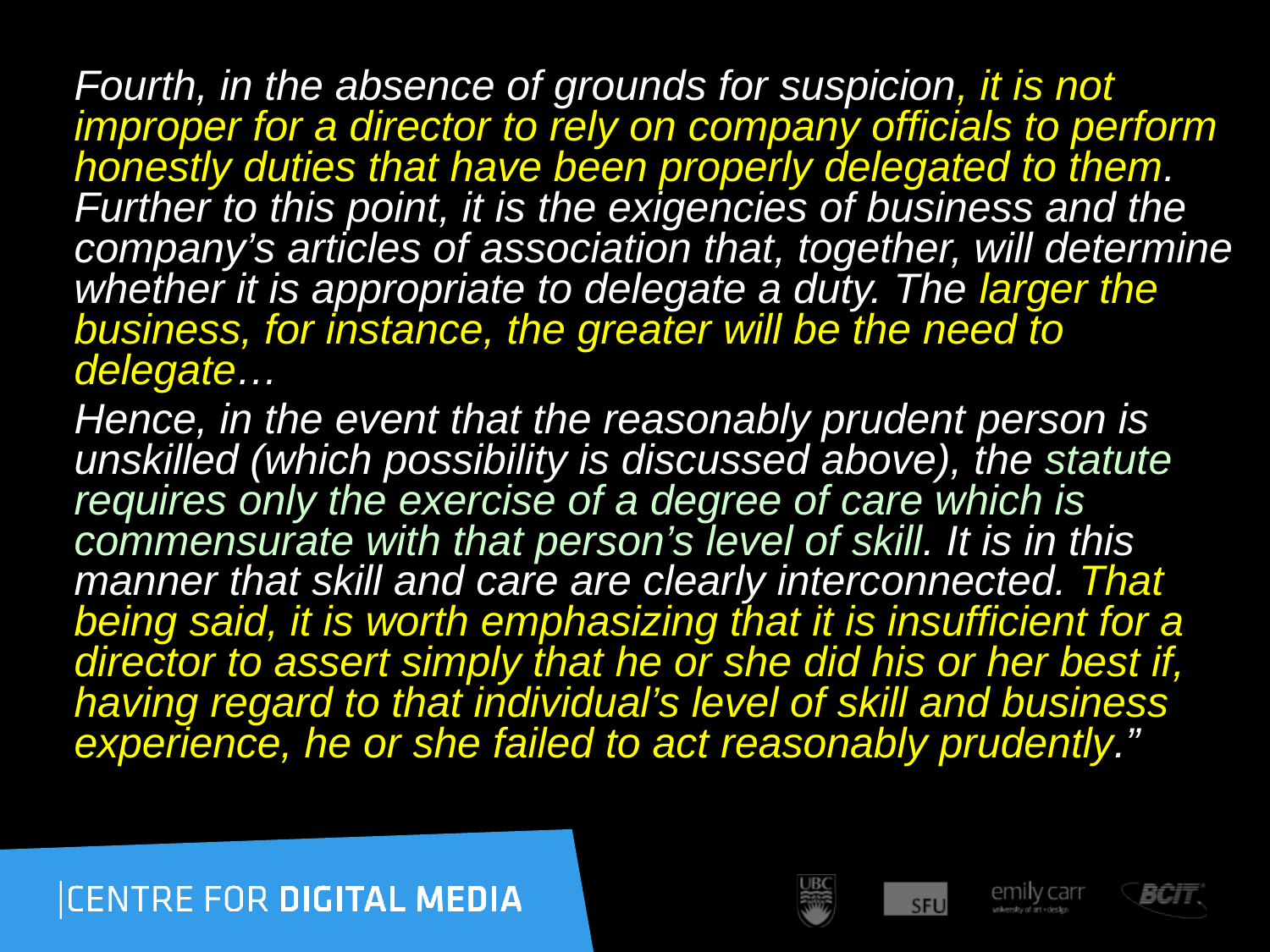

Fourth, in the absence of grounds for suspicion, it is not improper for a director to rely on company officials to perform honestly duties that have been properly delegated to them. Further to this point, it is the exigencies of business and the company’s articles of association that, together, will determine whether it is appropriate to delegate a duty. The larger the business, for instance, the greater will be the need to delegate…
Hence, in the event that the reasonably prudent person is unskilled (which possibility is discussed above), the statute requires only the exercise of a degree of care which is commensurate with that person’s level of skill. It is in this manner that skill and care are clearly interconnected. That being said, it is worth emphasizing that it is insufficient for a director to assert simply that he or she did his or her best if, having regard to that individual’s level of skill and business experience, he or she failed to act reasonably prudently.”